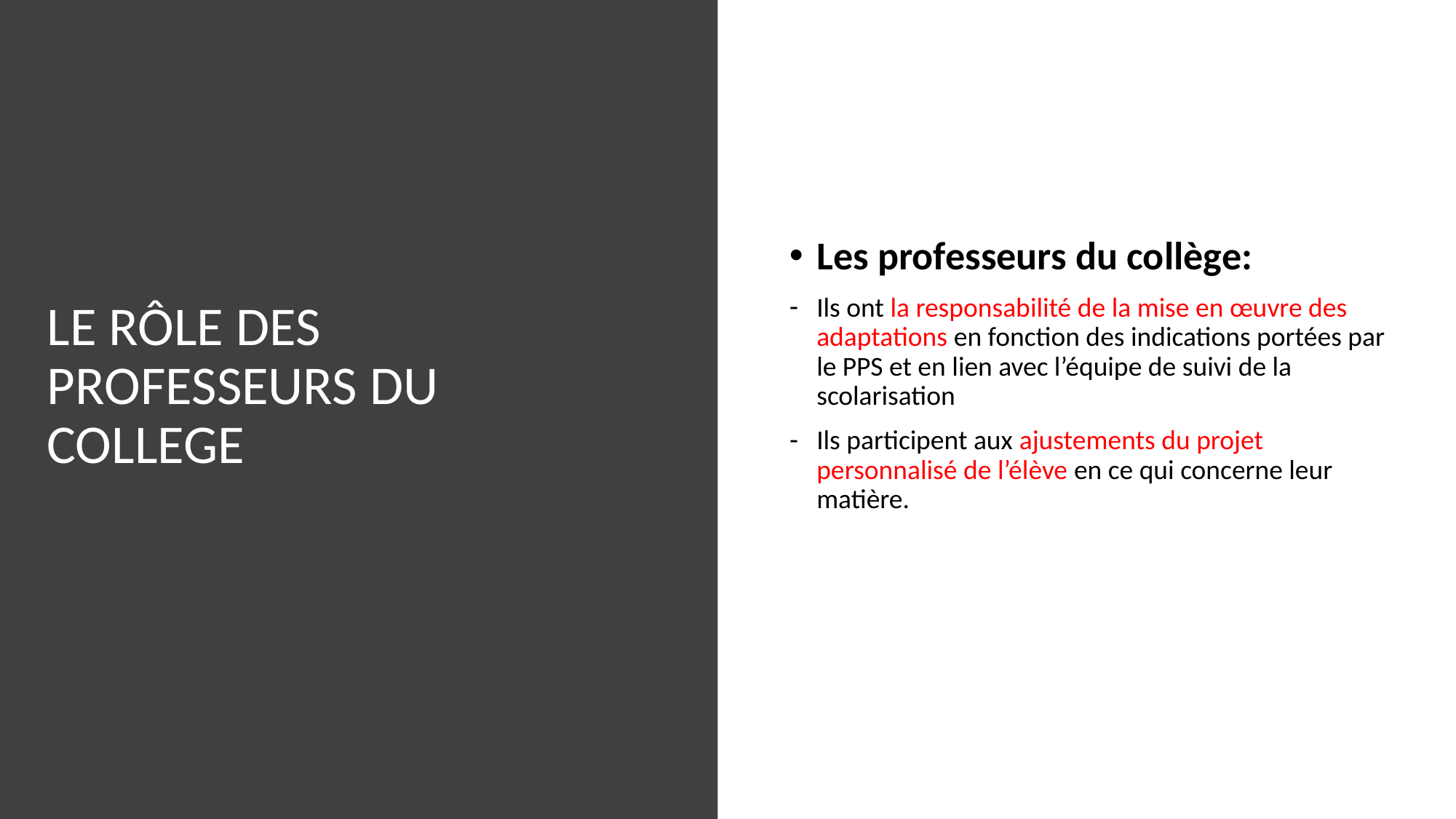

Les professeurs du collège:
Ils ont la responsabilité de la mise en œuvre des adaptations en fonction des indications portées par le PPS et en lien avec l’équipe de suivi de la scolarisation
Ils participent aux ajustements du projet personnalisé de l’élève en ce qui concerne leur matière.

# LE RÔLE DES PROFESSEURS DU COLLEGE